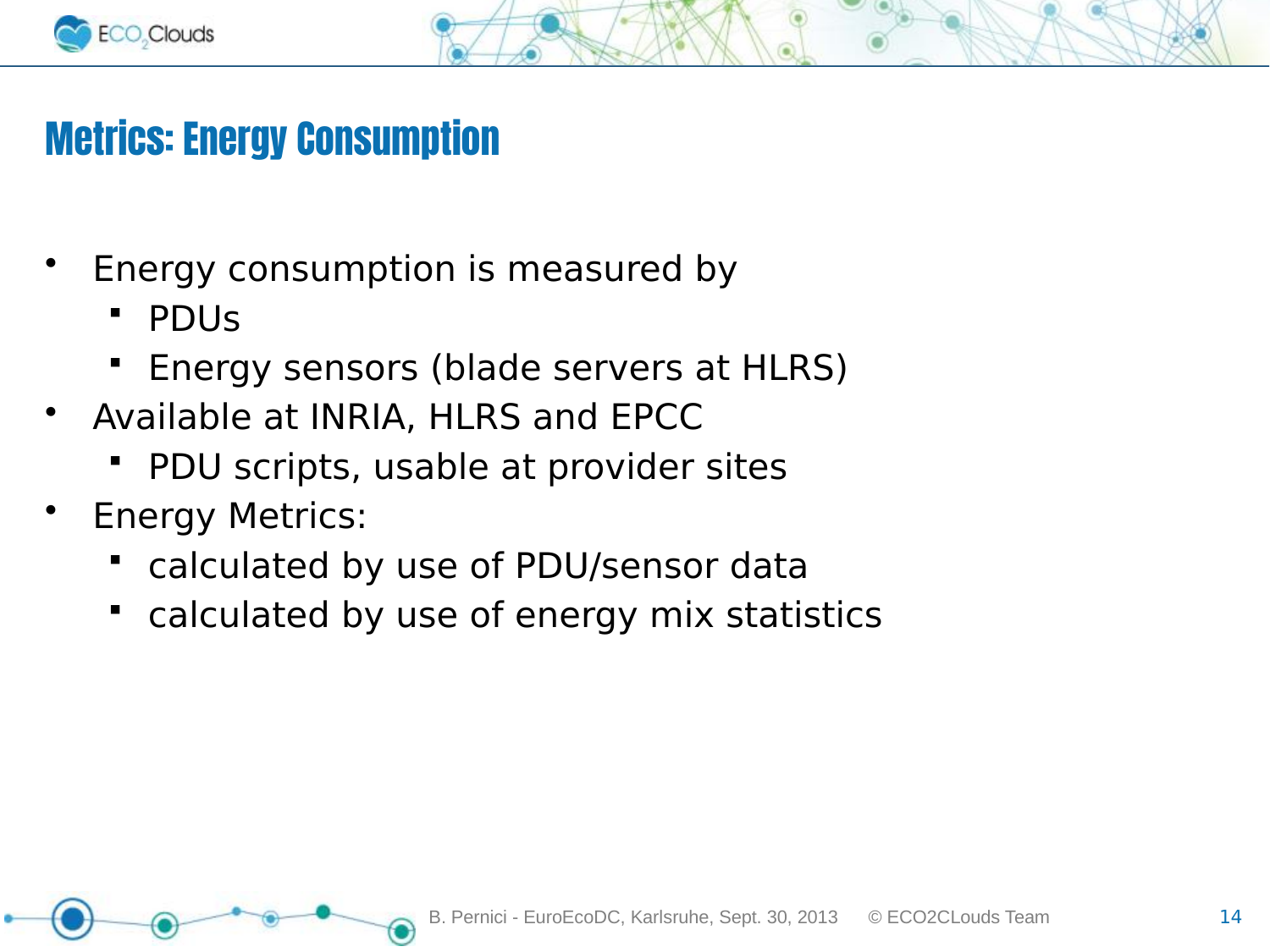

# Metrics: Energy Consumption
Energy consumption is measured by
PDUs
Energy sensors (blade servers at HLRS)
Available at INRIA, HLRS and EPCC
PDU scripts, usable at provider sites
Energy Metrics:
calculated by use of PDU/sensor data
calculated by use of energy mix statistics

B. Pernici - EuroEcoDC, Karlsruhe, Sept. 30, 2013      © ECO2CLouds Team